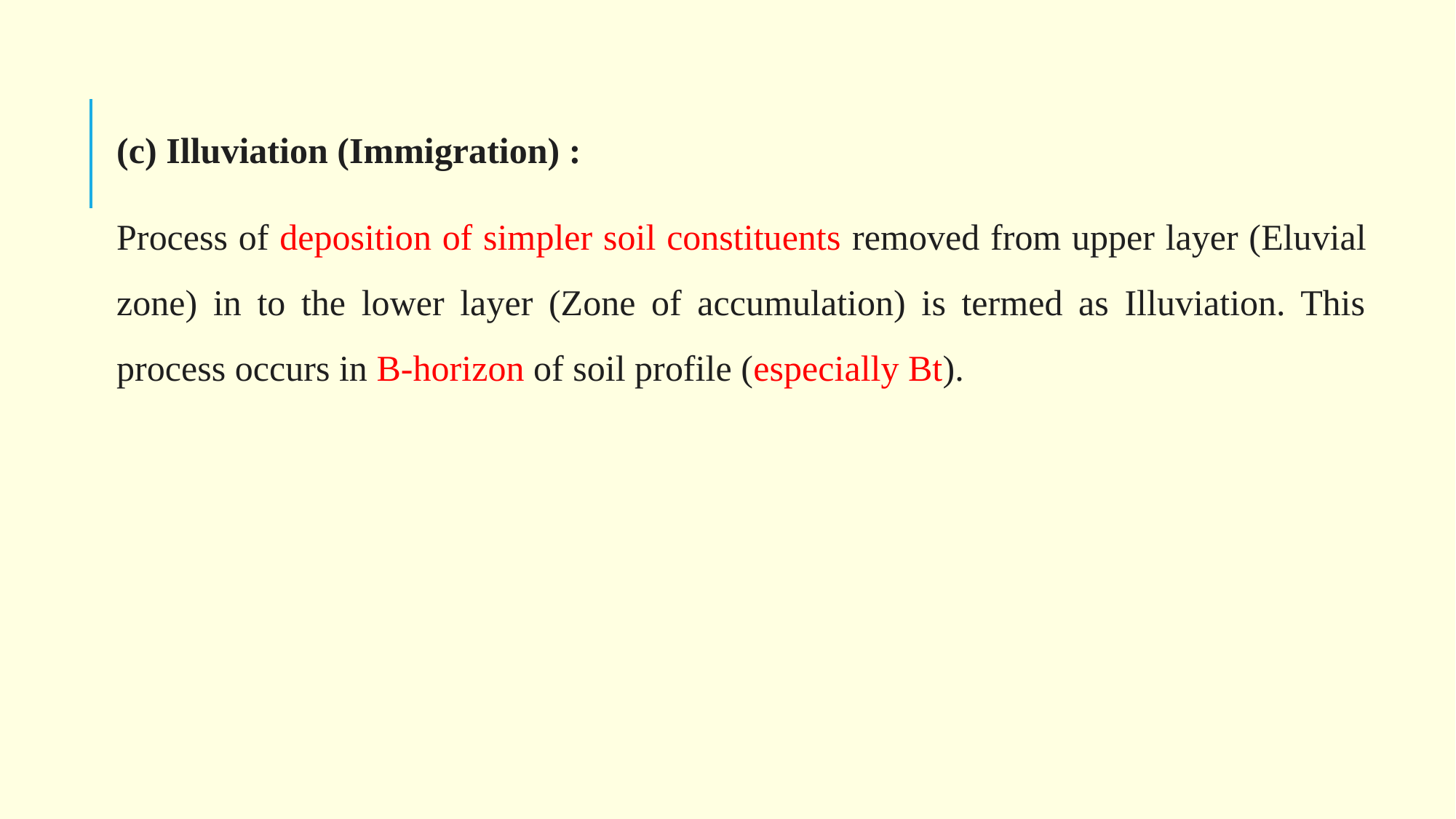

(c) Illuviation (Immigration) :
Process of deposition of simpler soil constituents removed from upper layer (Eluvial zone) in to the lower layer (Zone of accumulation) is termed as Illuviation. This process occurs in B-horizon of soil profile (especially Bt).